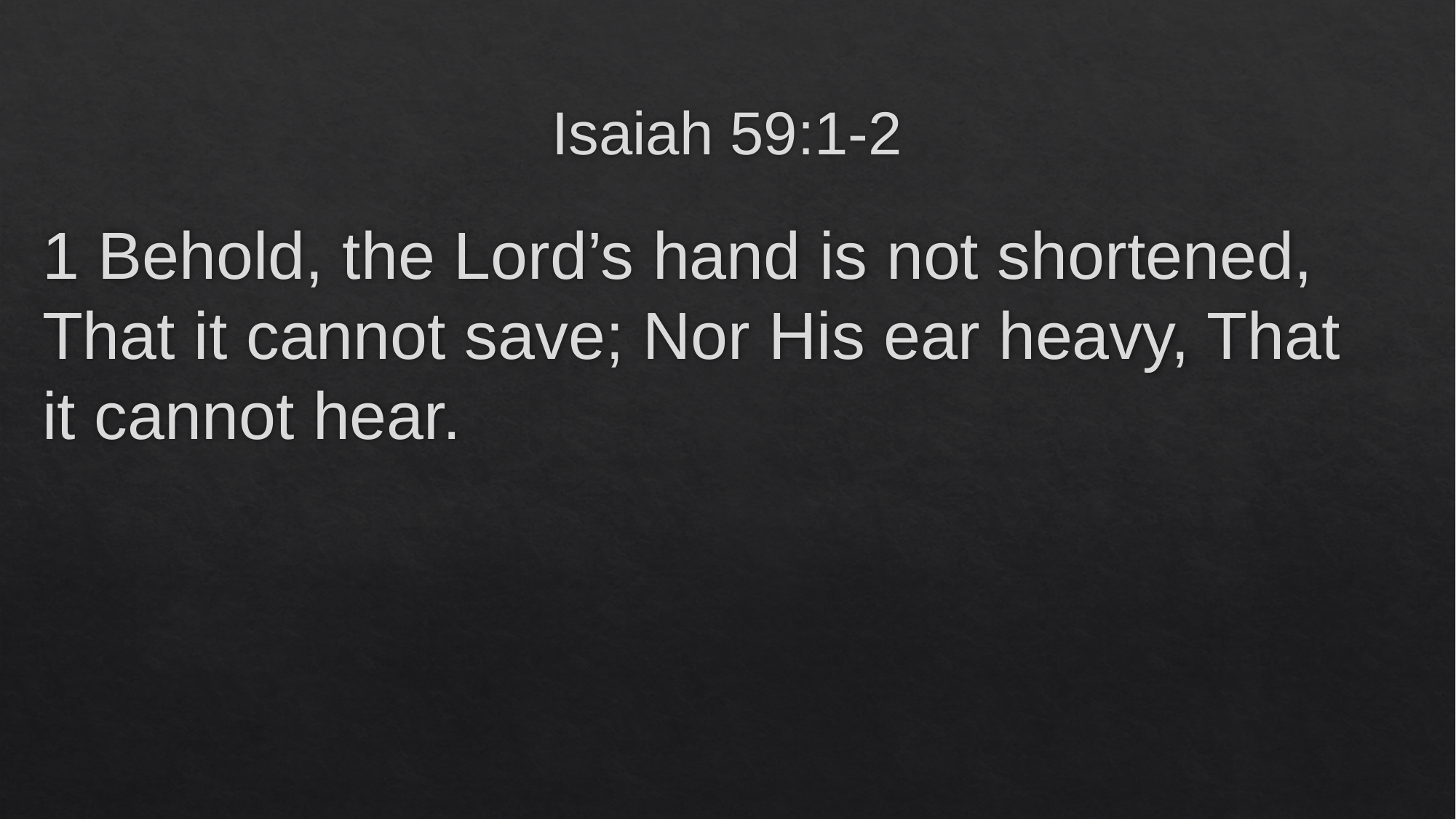

# Isaiah 59:1-2
1 Behold, the Lord’s hand is not shortened, That it cannot save; Nor His ear heavy, That it cannot hear.